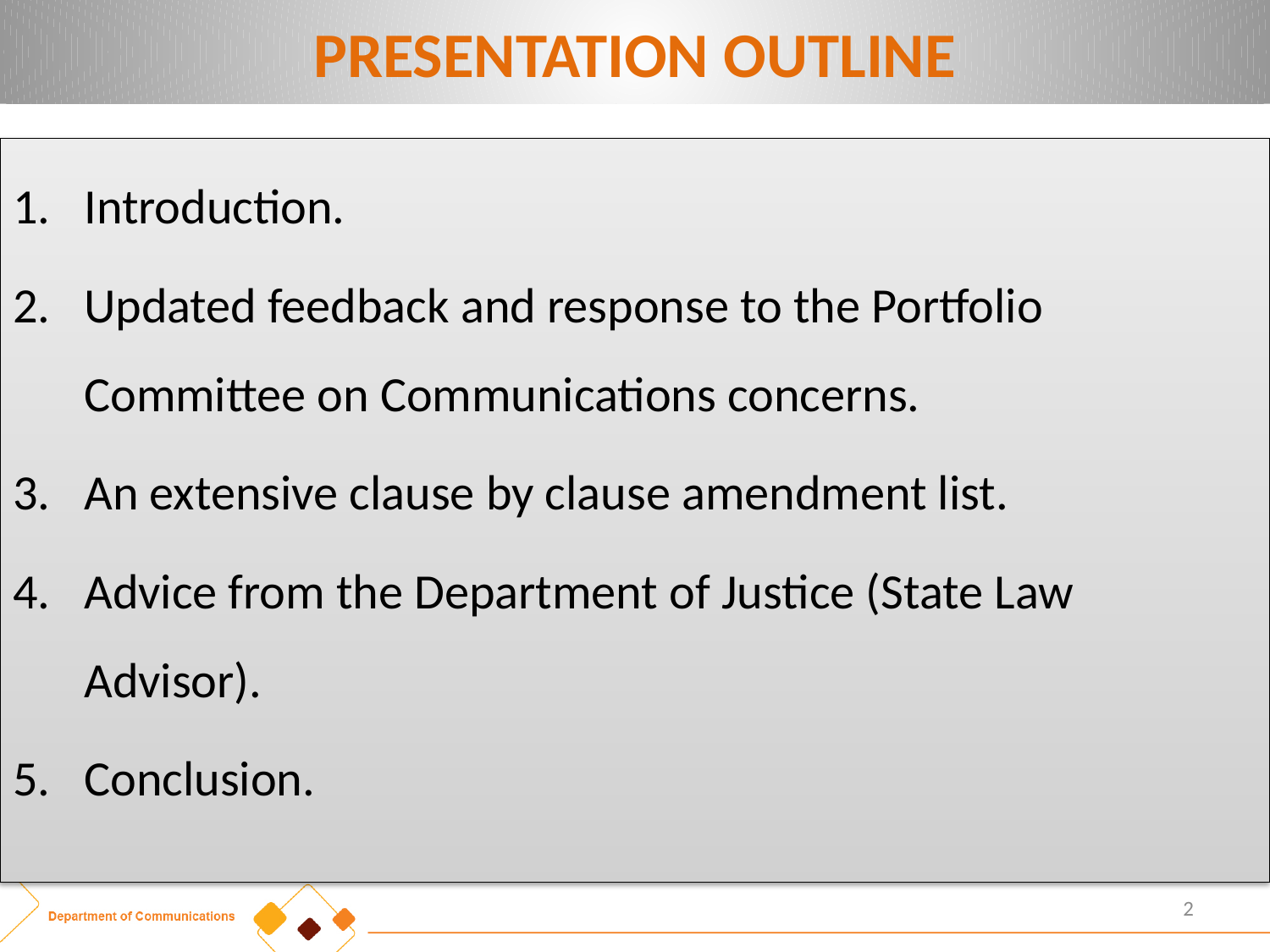

# PRESENTATION OUTLINE
Introduction.
Updated feedback and response to the Portfolio Committee on Communications concerns.
An extensive clause by clause amendment list.
Advice from the Department of Justice (State Law Advisor).
Conclusion.
2